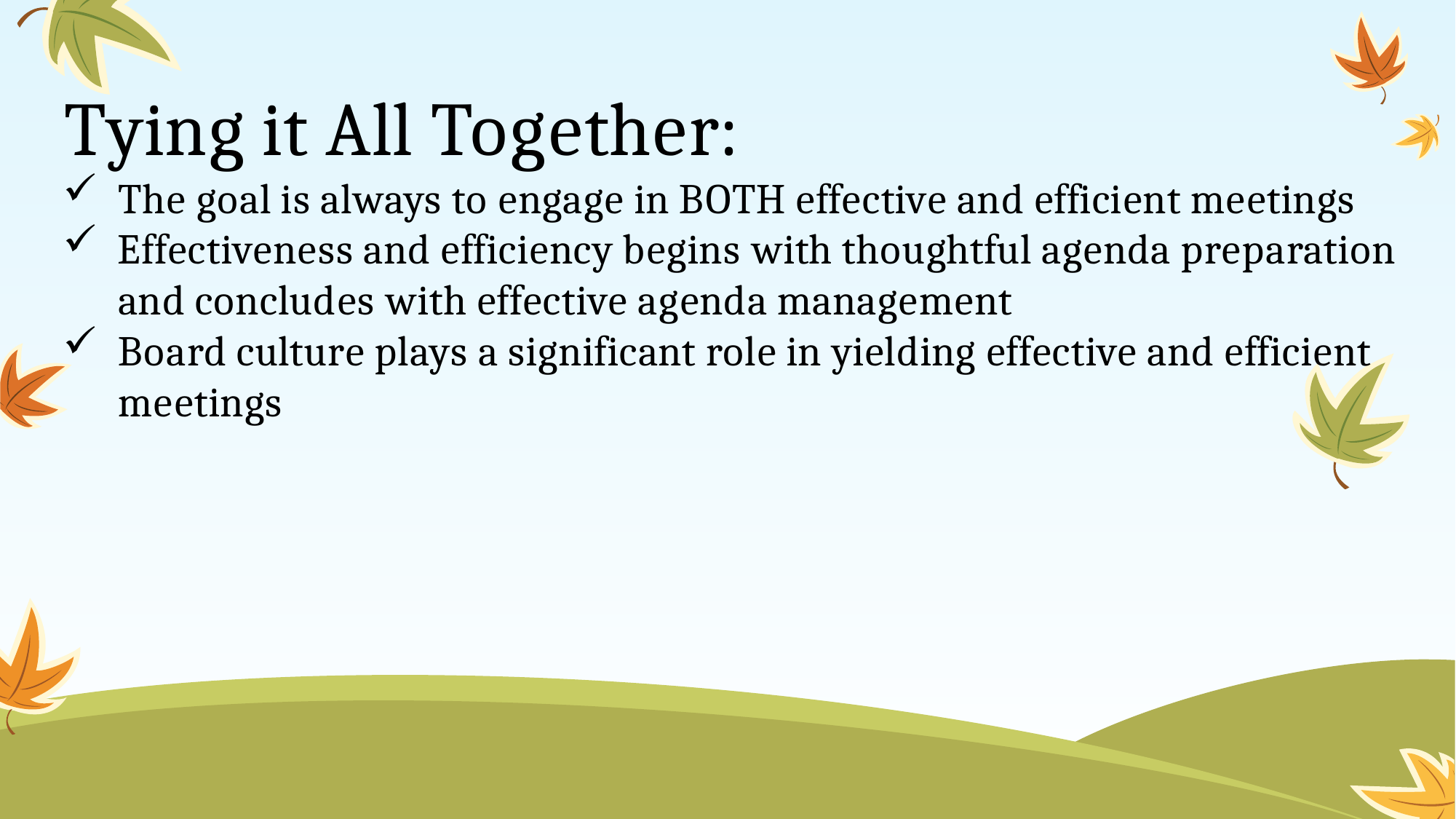

Tying it All Together:
The goal is always to engage in BOTH effective and efficient meetings
Effectiveness and efficiency begins with thoughtful agenda preparation and concludes with effective agenda management
Board culture plays a significant role in yielding effective and efficient meetings